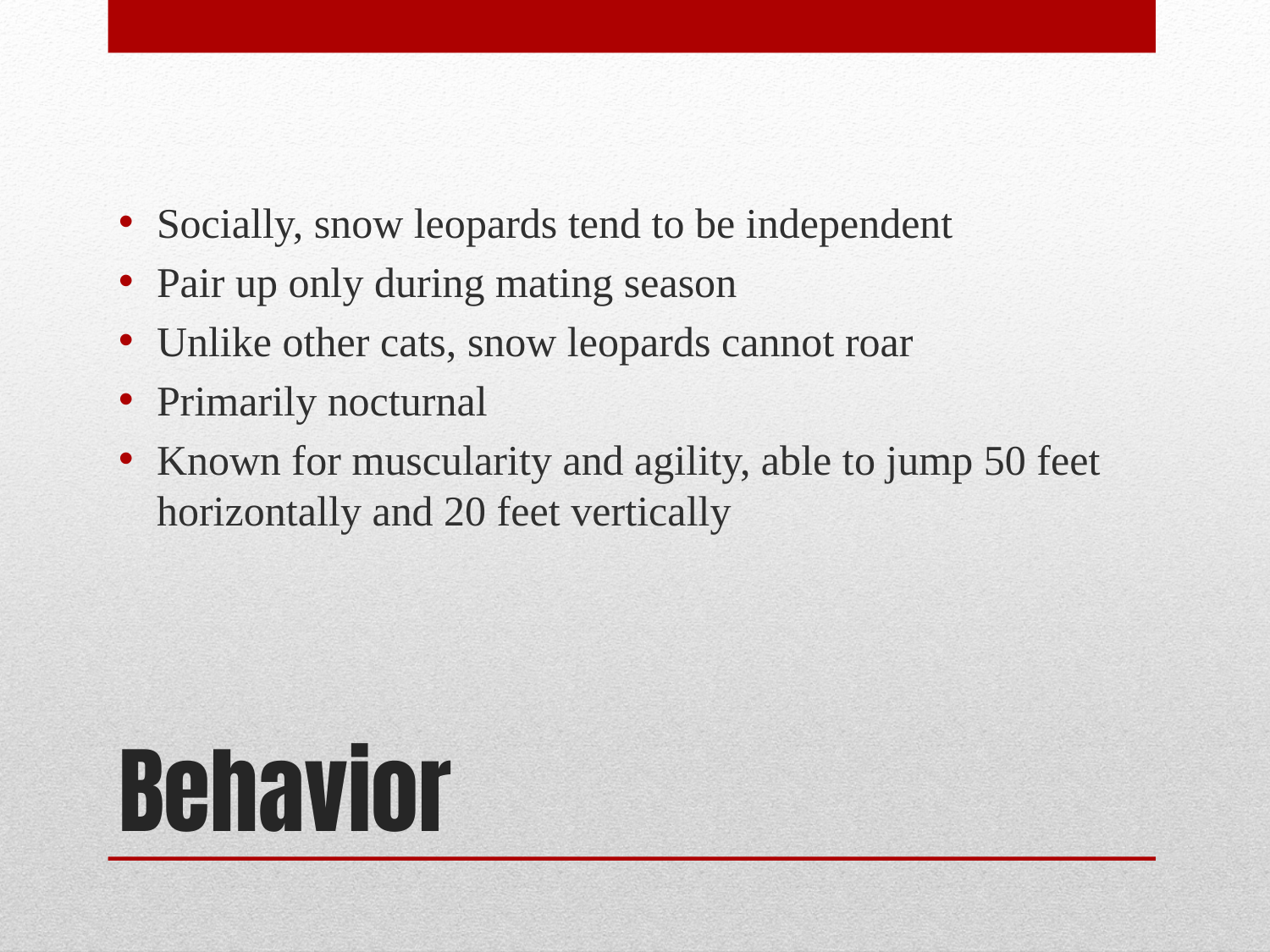

Socially, snow leopards tend to be independent
Pair up only during mating season
Unlike other cats, snow leopards cannot roar
Primarily nocturnal
Known for muscularity and agility, able to jump 50 feet horizontally and 20 feet vertically
# Behavior